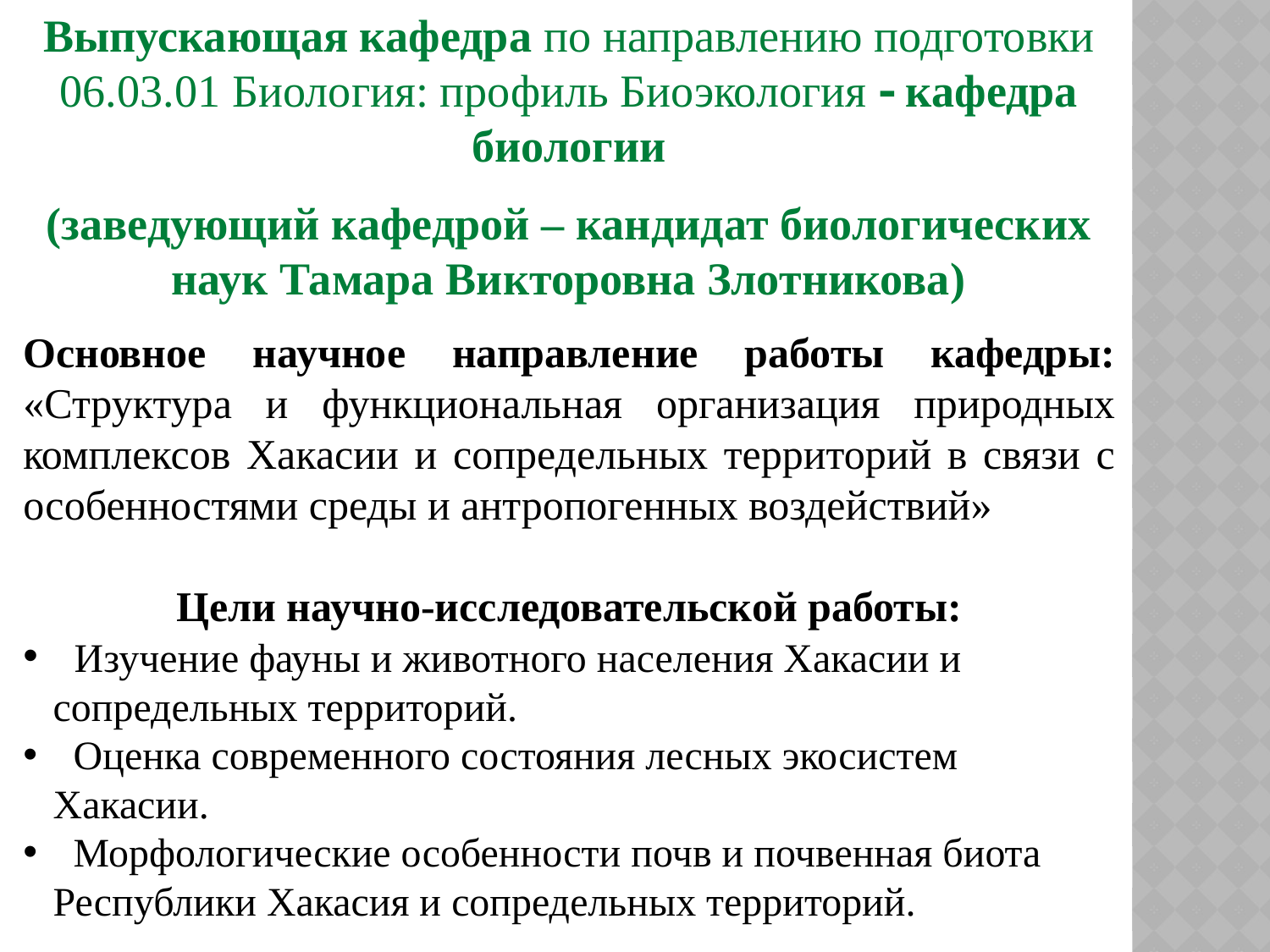

Выпускающая кафедра по направлению подготовки 06.03.01 Биология: профиль Биоэкология − кафедра биологии
(заведующий кафедрой – кандидат биологических наук Тамара Викторовна Злотникова)
Основное научное направление работы кафедры: «Структура и функциональная организация природных комплексов Хакасии и сопредельных территорий в связи с особенностями среды и антропогенных воздействий»

Цели научно-исследовательской работы:
  Изучение фауны и животного населения Хакасии и сопредельных территорий.
  Оценка современного состояния лесных экосистем Хакасии.
  Морфологические особенности почв и почвенная биота Республики Хакасия и сопредельных территорий.